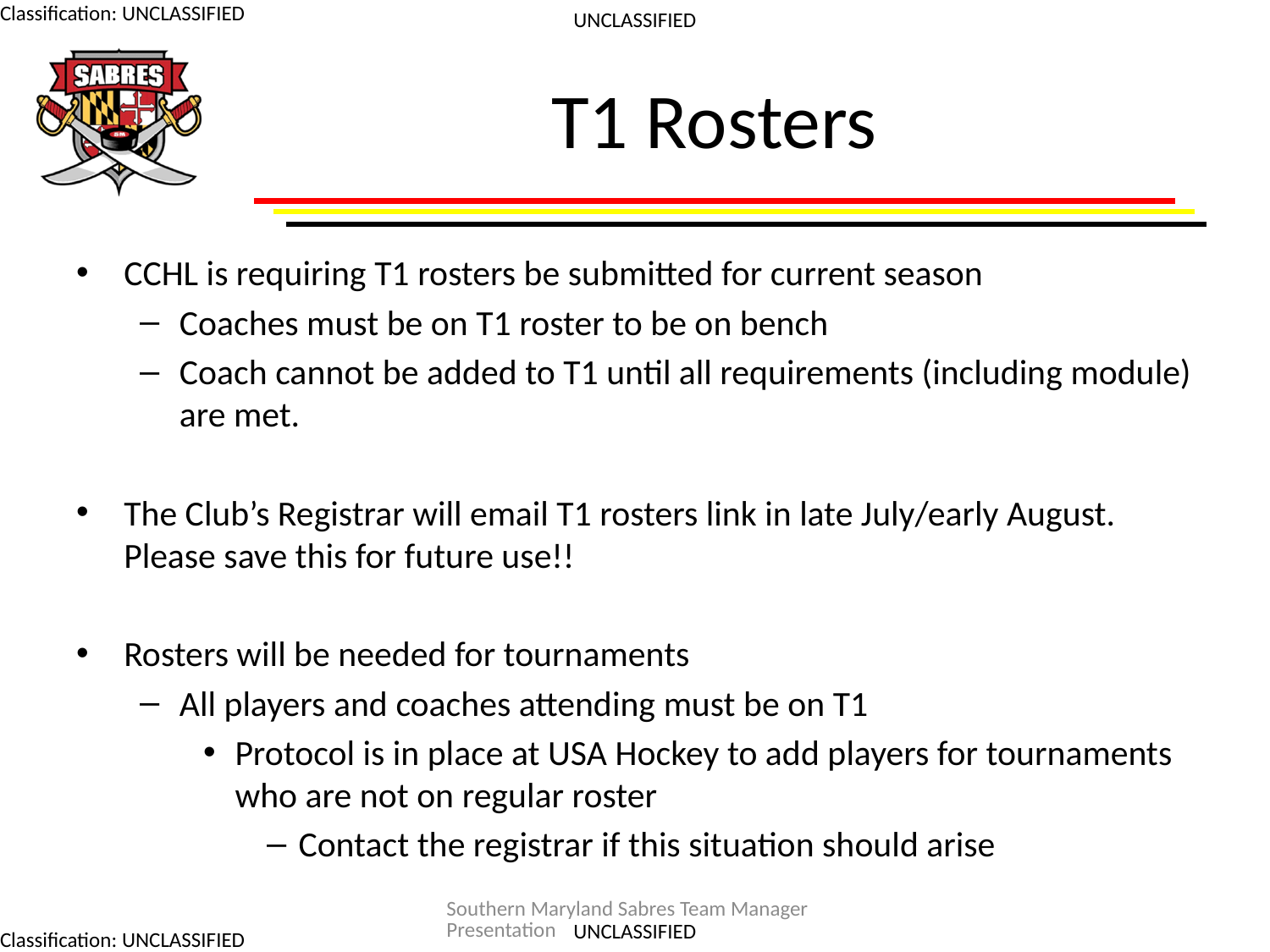

# T1 Rosters
CCHL is requiring T1 rosters be submitted for current season
Coaches must be on T1 roster to be on bench
Coach cannot be added to T1 until all requirements (including module) are met.

The Club’s Registrar will email T1 rosters link in late July/early August. Please save this for future use!!

Rosters will be needed for tournaments
All players and coaches attending must be on T1
Protocol is in place at USA Hockey to add players for tournaments who are not on regular roster
Contact the registrar if this situation should arise
Southern Maryland Sabres Team Manager Presentation